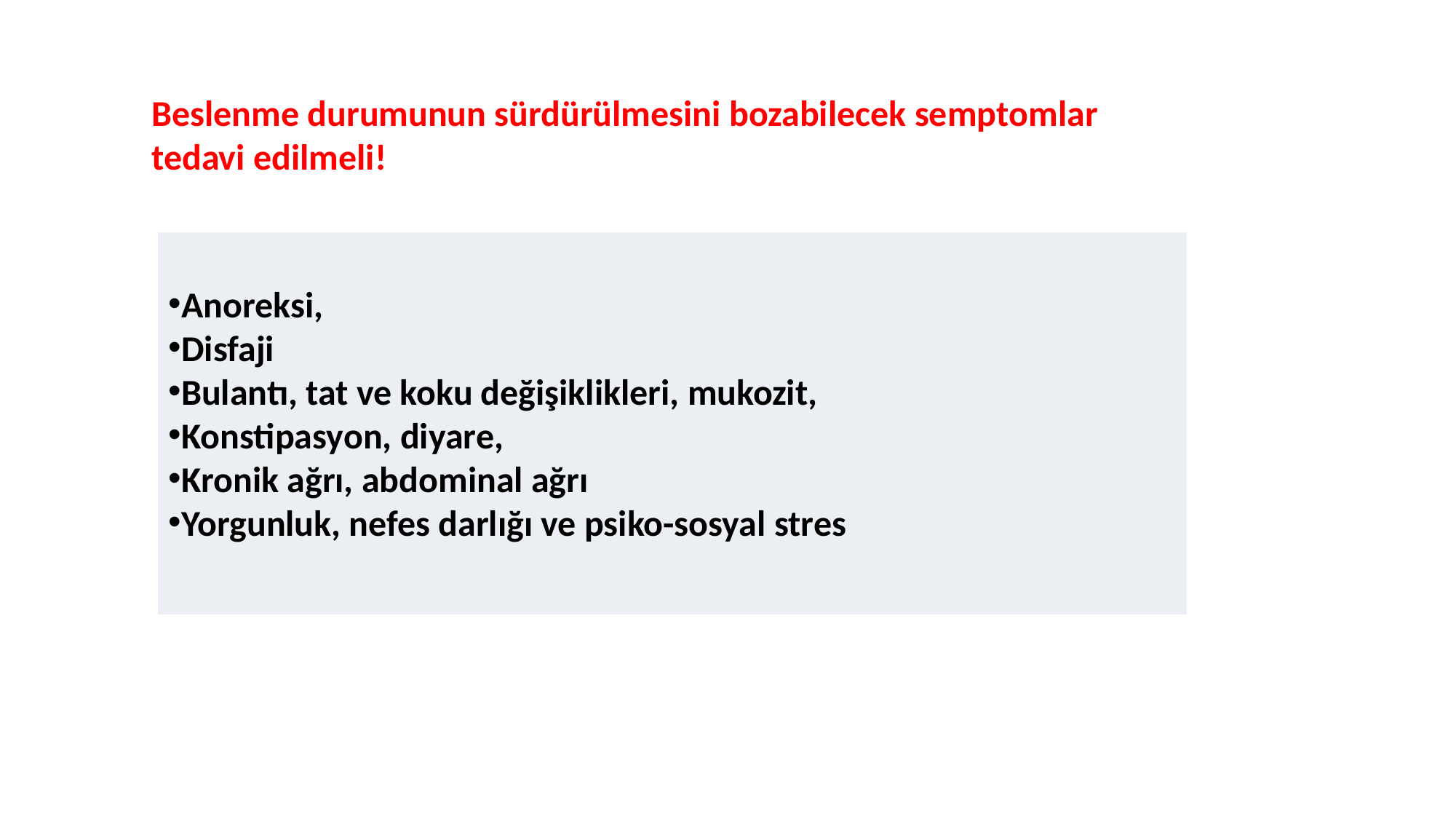

Beslenme durumunun sürdürülmesini bozabilecek semptomlar tedavi edilmeli!

Anoreksi,
Disfaji
Bulantı, tat ve koku değişiklikleri, mukozit,
Konstipasyon, diyare,
Kronik ağrı, abdominal ağrı
Yorgunluk, nefes darlığı ve psiko-sosyal stres

# Semptomların kontrolu önemli..